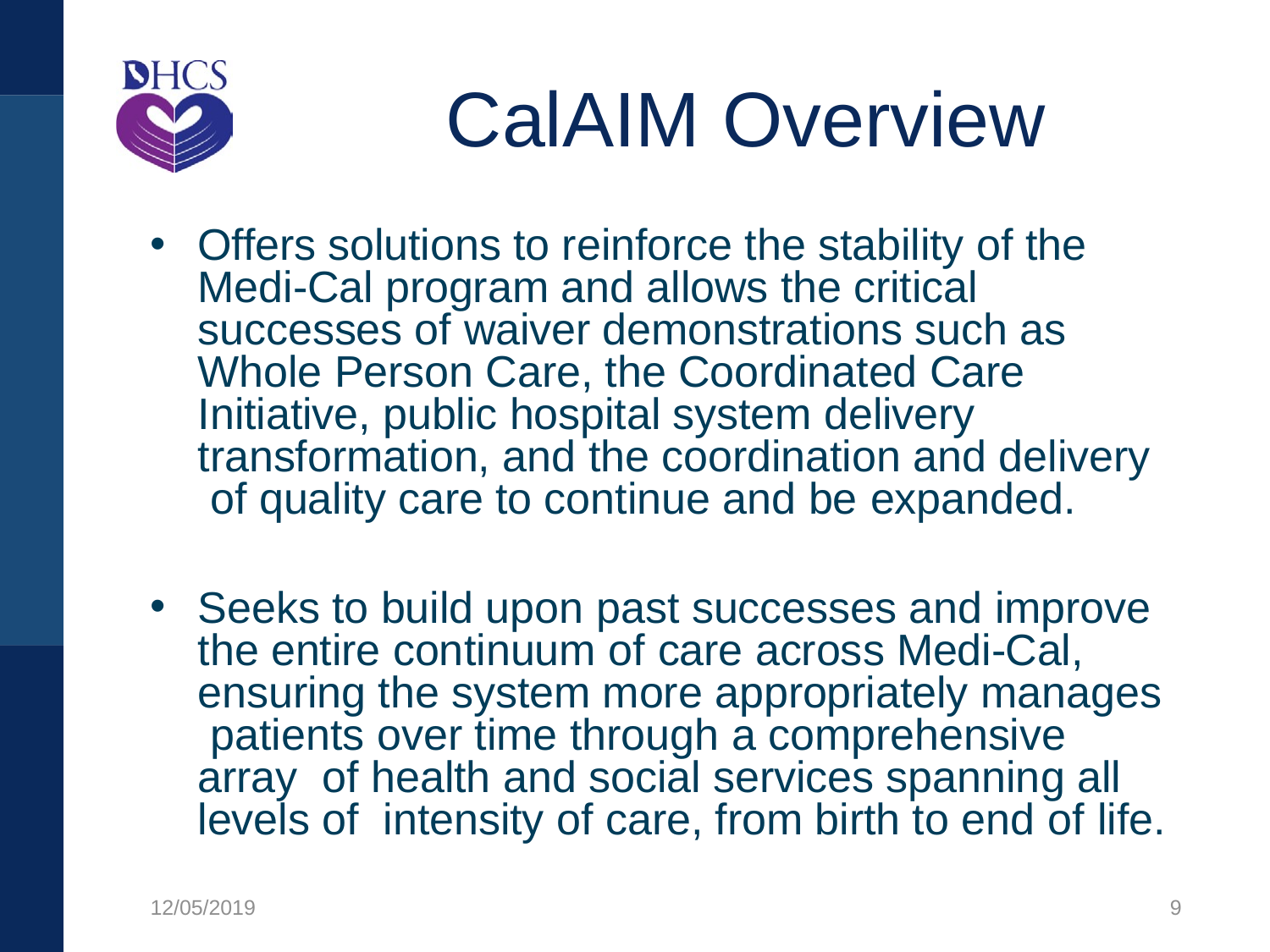

# CalAIM Overview
Offers solutions to reinforce the stability of the  Medi-Cal program and allows the critical  successes of waiver demonstrations such as  Whole Person Care, the Coordinated Care  Initiative, public hospital system delivery  transformation, and the coordination and delivery  of quality care to continue and be expanded.

Seeks to build upon past successes and improve  the entire continuum of care across Medi-Cal,  ensuring the system more appropriately manages  patients over time through a comprehensive array  of health and social services spanning all levels of  intensity of care, from birth to end of life.
9
12/05/2019